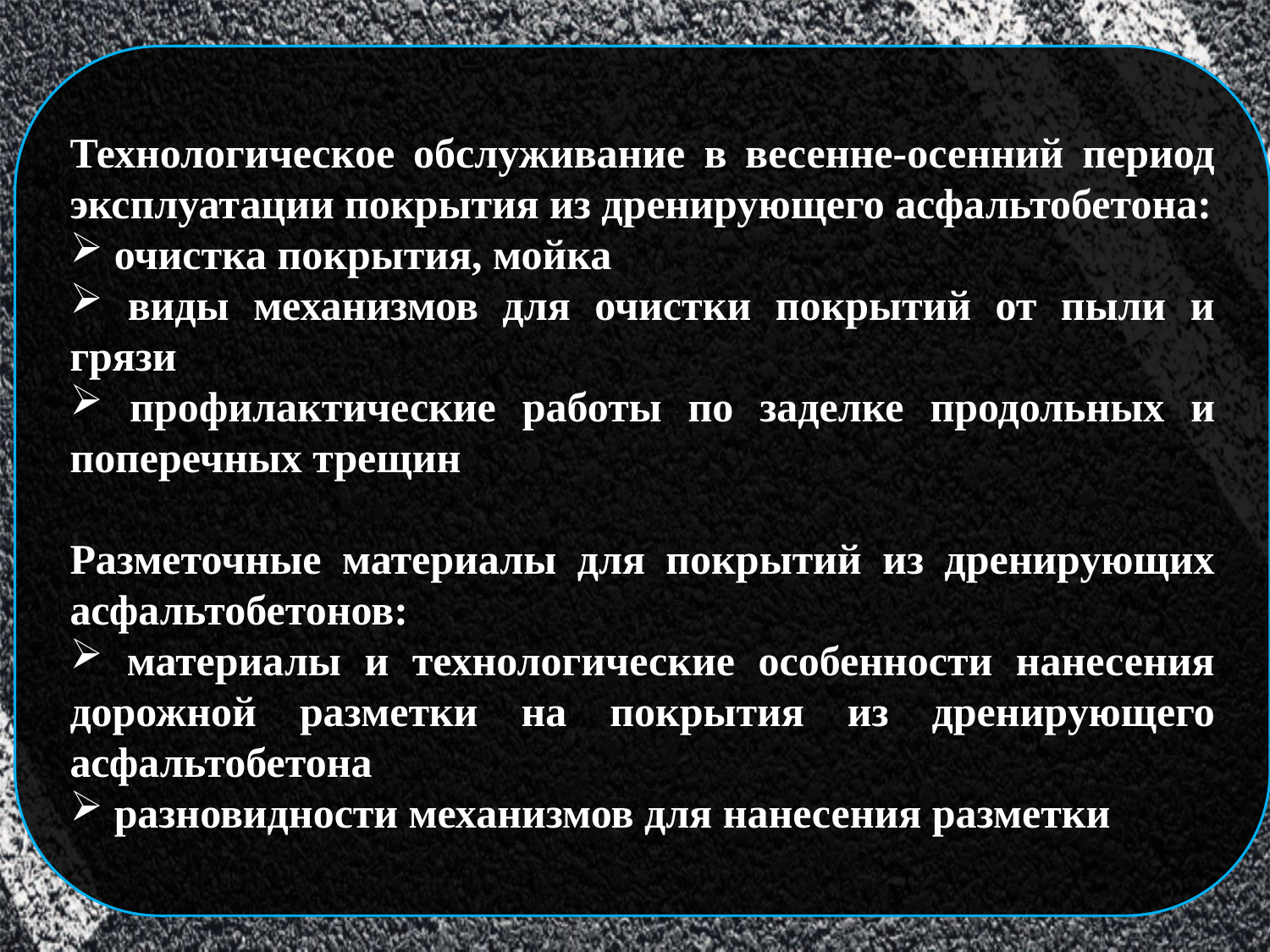

Технологическое обслуживание в весенне-осенний период эксплуатации покрытия из дренирующего асфальтобетона:
 очистка покрытия, мойка
 виды механизмов для очистки покрытий от пыли и грязи
 профилактические работы по заделке продольных и поперечных трещин

Разметочные материалы для покрытий из дренирующих асфальтобетонов:
 материалы и технологические особенности нанесения дорожной разметки на покрытия из дренирующего асфальтобетона
 разновидности механизмов для нанесения разметки